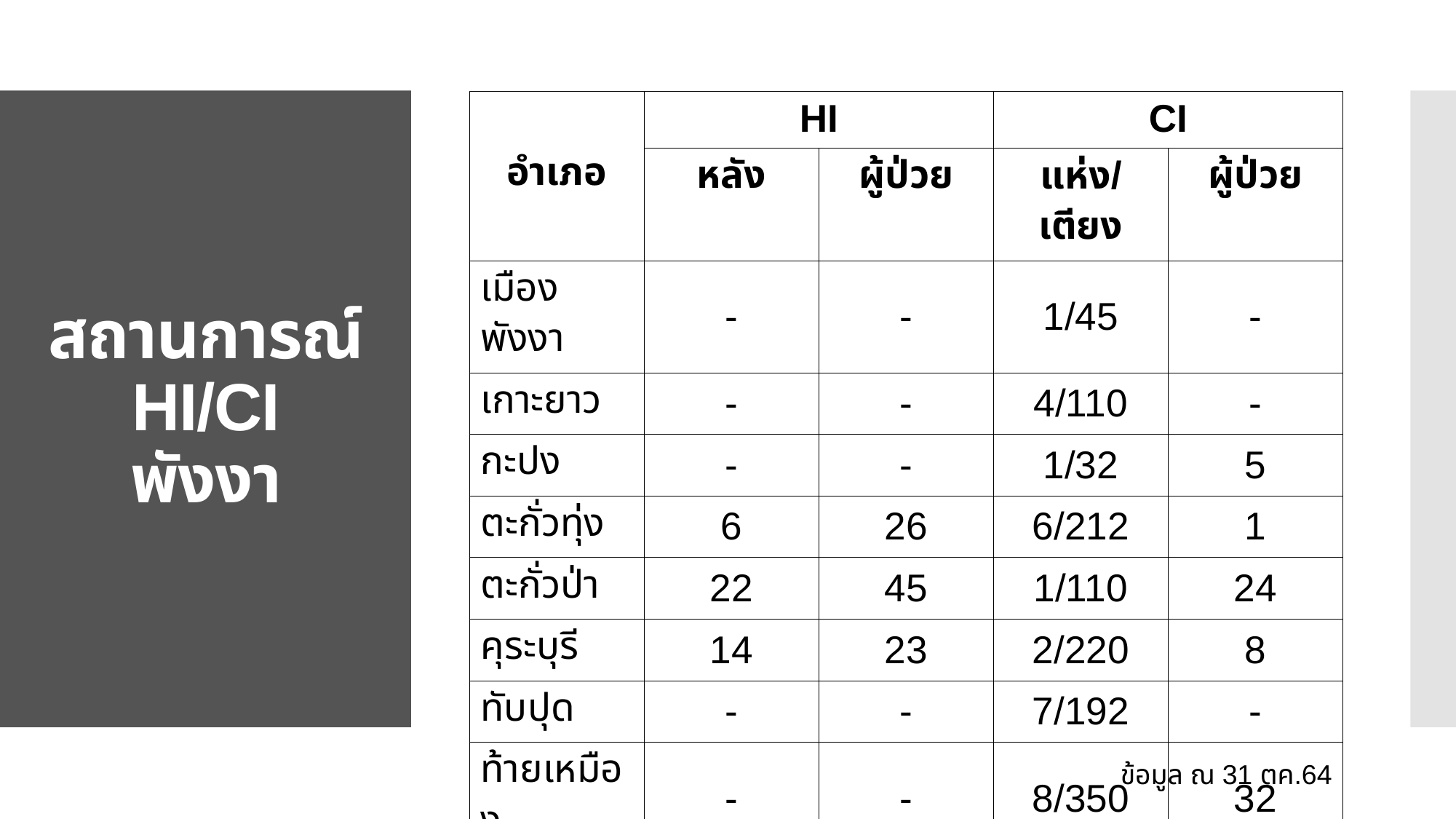

| อำเภอ | HI |  | CI |  |
| --- | --- | --- | --- | --- |
|  | หลัง | ผู้ป่วย | แห่ง/เตียง | ผู้ป่วย |
| เมืองพังงา | - | - | 1/45 | - |
| เกาะยาว | - | - | 4/110 | - |
| กะปง | - | - | 1/32 | 5 |
| ตะกั่วทุ่ง | 6 | 26 | 6/212 | 1 |
| ตะกั่วป่า | 22 | 45 | 1/110 | 24 |
| คุระบุรี | 14 | 23 | 2/220 | 8 |
| ทับปุด | - | - | 7/192 | - |
| ท้ายเหมือง | - | - | 8/350 | 32 |
| รวม | 42 | 94 | 30/1271 | 70 |
# สถานการณ์ HI/CI พังงา
ข้อมูล ณ 31 ตค.64